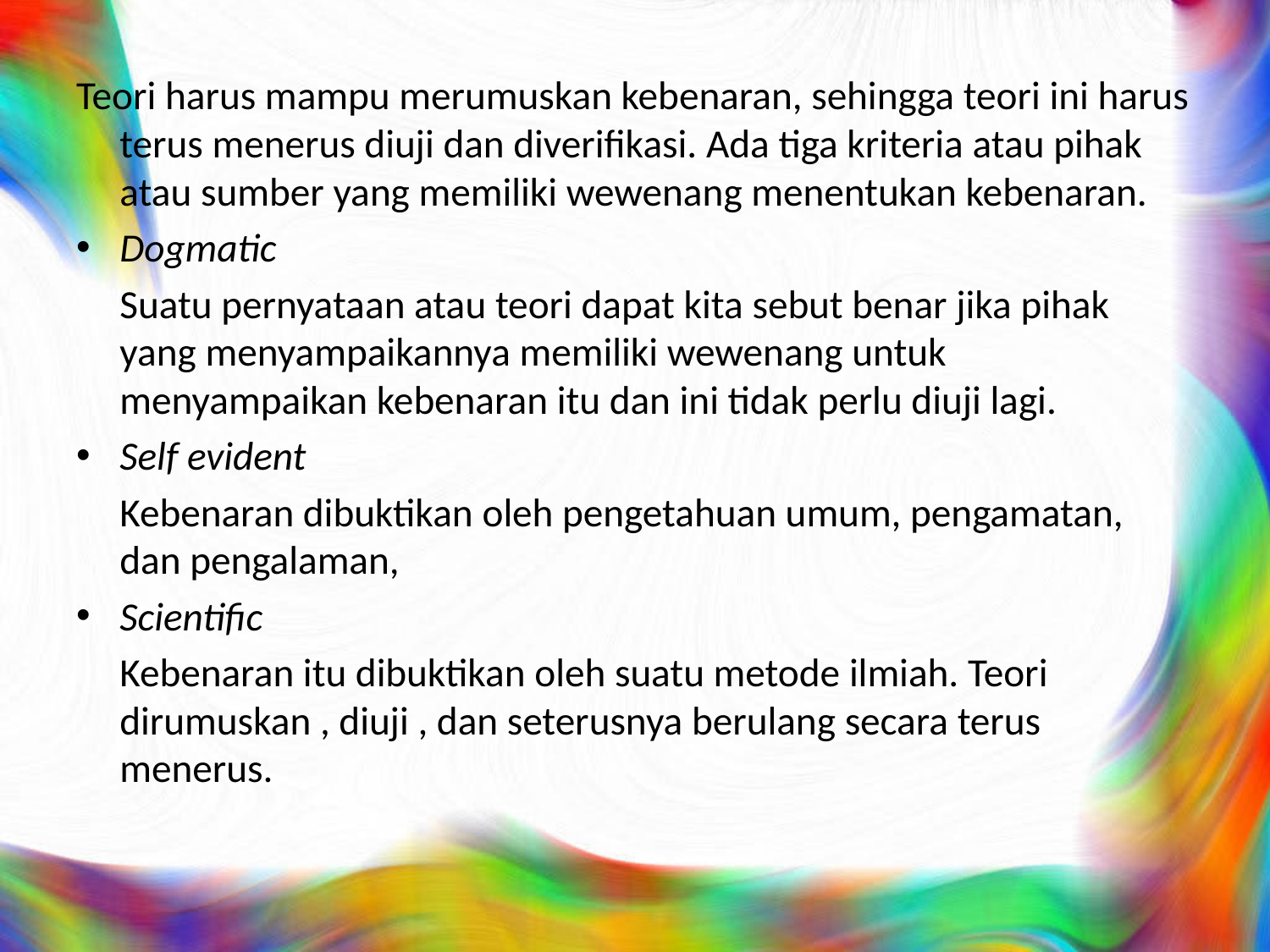

Teori harus mampu merumuskan kebenaran, sehingga teori ini harus terus menerus diuji dan diverifikasi. Ada tiga kriteria atau pihak atau sumber yang memiliki wewenang menentukan kebenaran.
Dogmatic
	Suatu pernyataan atau teori dapat kita sebut benar jika pihak yang menyampaikannya memiliki wewenang untuk menyampaikan kebenaran itu dan ini tidak perlu diuji lagi.
Self evident
	Kebenaran dibuktikan oleh pengetahuan umum, pengamatan, dan pengalaman,
Scientific
	Kebenaran itu dibuktikan oleh suatu metode ilmiah. Teori  dirumuskan , diuji , dan seterusnya berulang secara terus menerus.